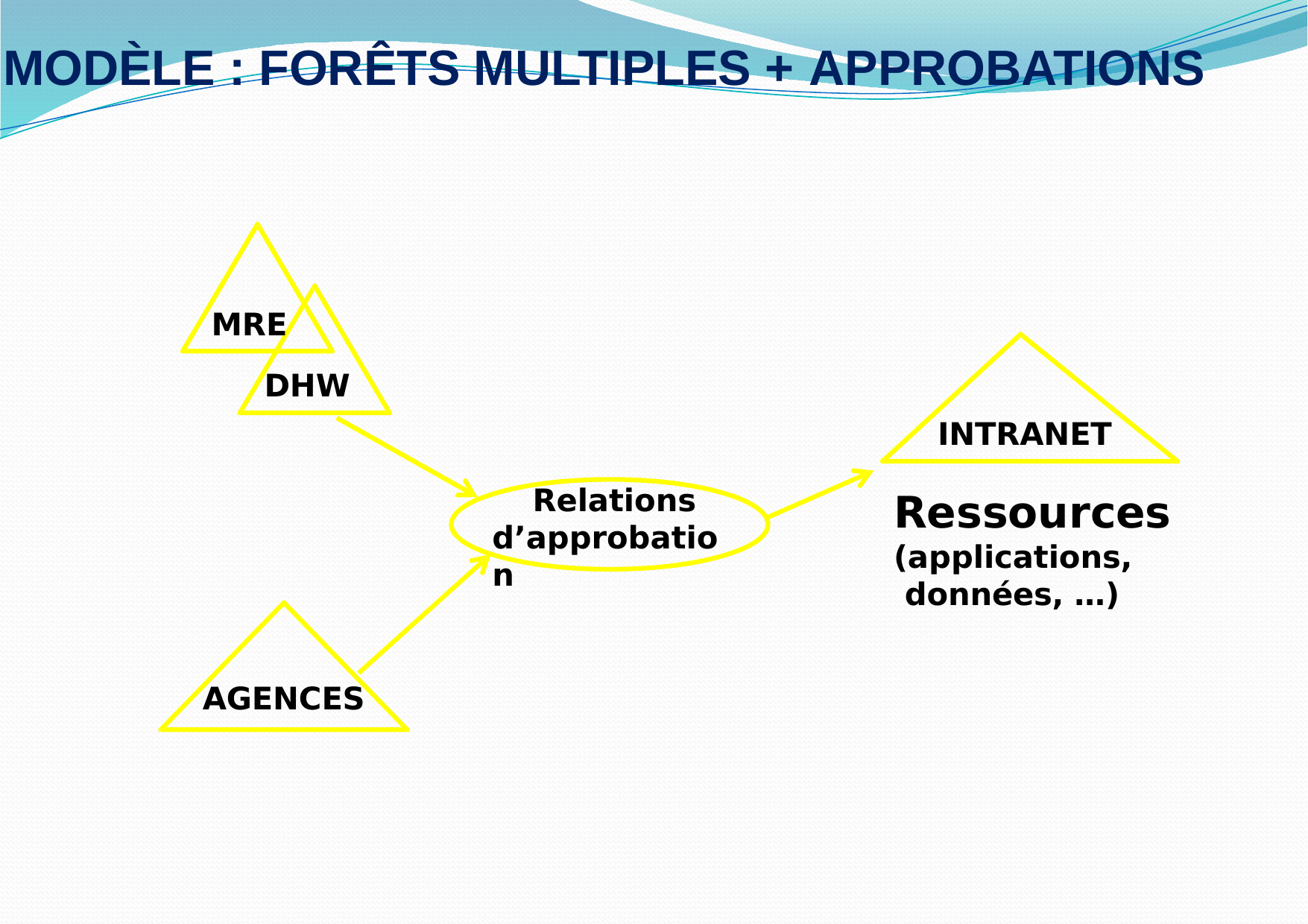

# MODÈLE : FORÊTS MULTIPLES + APPROBATIONS

MRE
DHW

INTRANET

Relations  d’approbation
Ressources
(applications,  données, …)

AGENCES